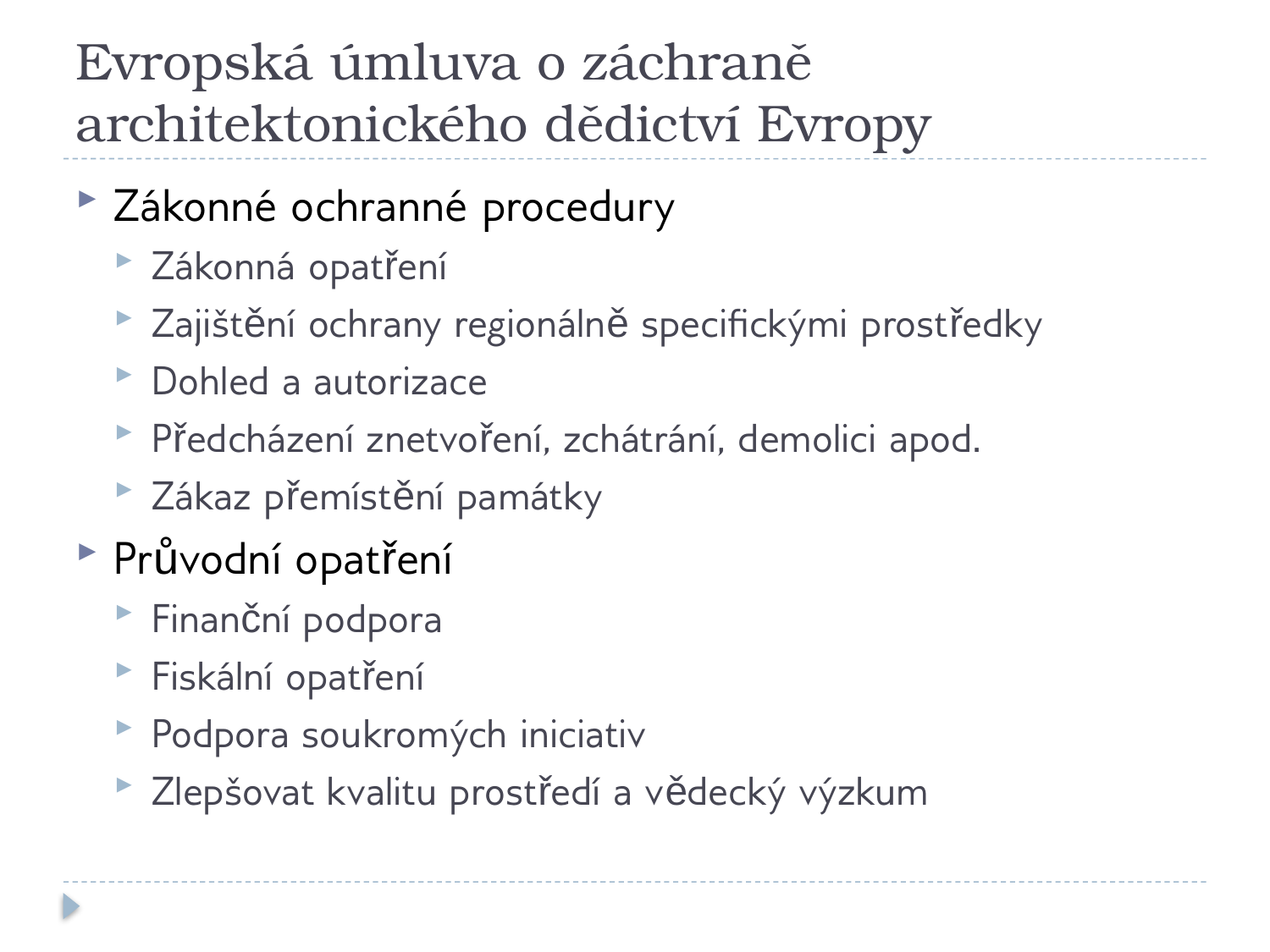

# Evropská úmluva o záchraně architektonického dědictví Evropy
Zákonné ochranné procedury
Zákonná opatření
Zajištění ochrany regionálně specifickými prostředky
Dohled a autorizace
Předcházení znetvoření, zchátrání, demolici apod.
Zákaz přemístění památky
Průvodní opatření
Finanční podpora
Fiskální opatření
Podpora soukromých iniciativ
Zlepšovat kvalitu prostředí a vědecký výzkum